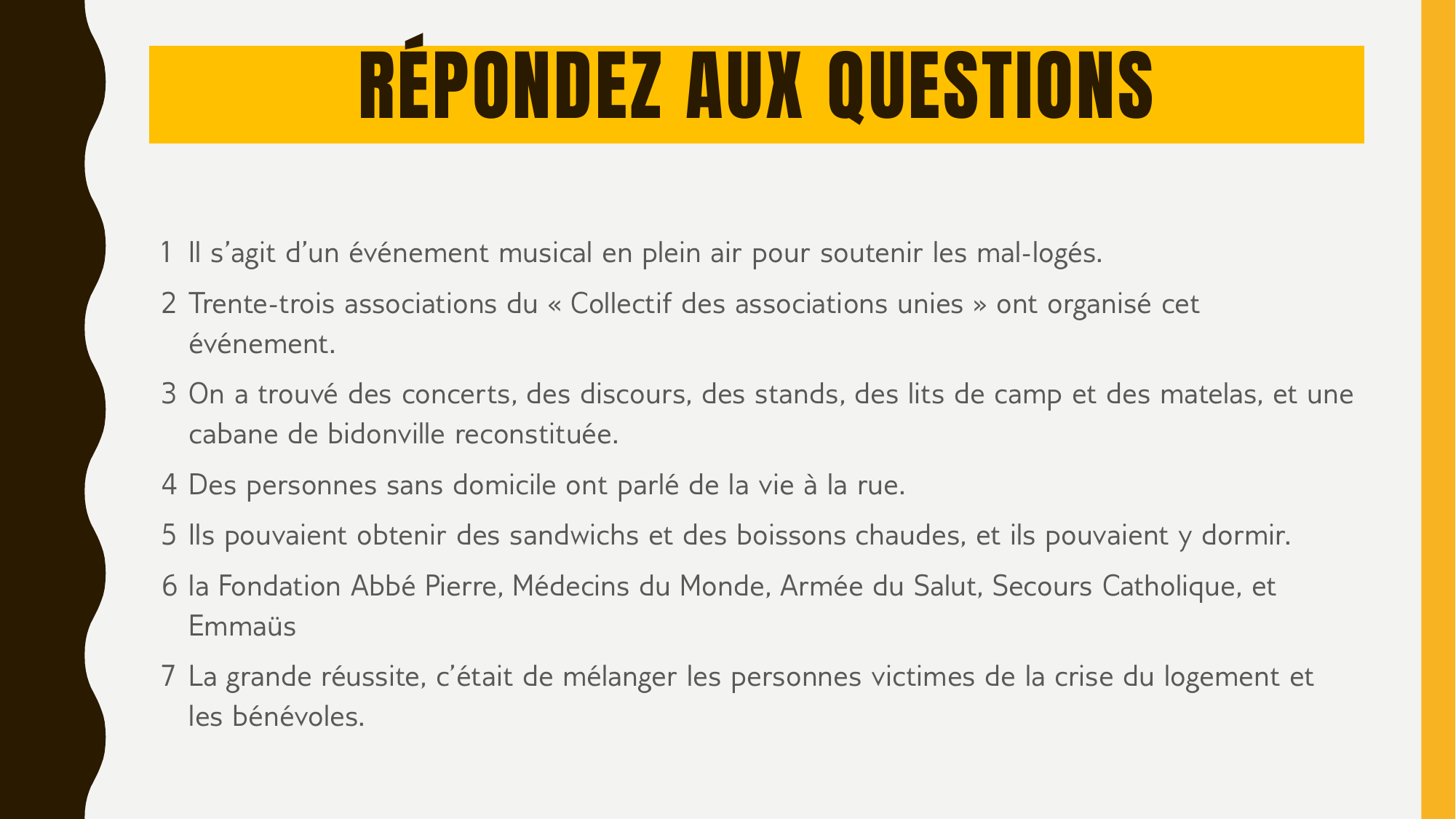

# Répondez aux questions
1 	Il s’agit d’un événement musical en plein air pour soutenir les mal-logés.
2 	Trente-trois associations du « Collectif des associations unies » ont organisé cet événement.
3 	On a trouvé des concerts, des discours, des stands, des lits de camp et des matelas, et une cabane de bidonville reconstituée.
4 	Des personnes sans domicile ont parlé de la vie à la rue.
5 	Ils pouvaient obtenir des sandwichs et des boissons chaudes, et ils pouvaient y dormir.
6 	la Fondation Abbé Pierre, Médecins du Monde, Armée du Salut, Secours Catholique, et Emmaüs
7 	La grande réussite, c’était de mélanger les personnes victimes de la crise du logement et les bénévoles.